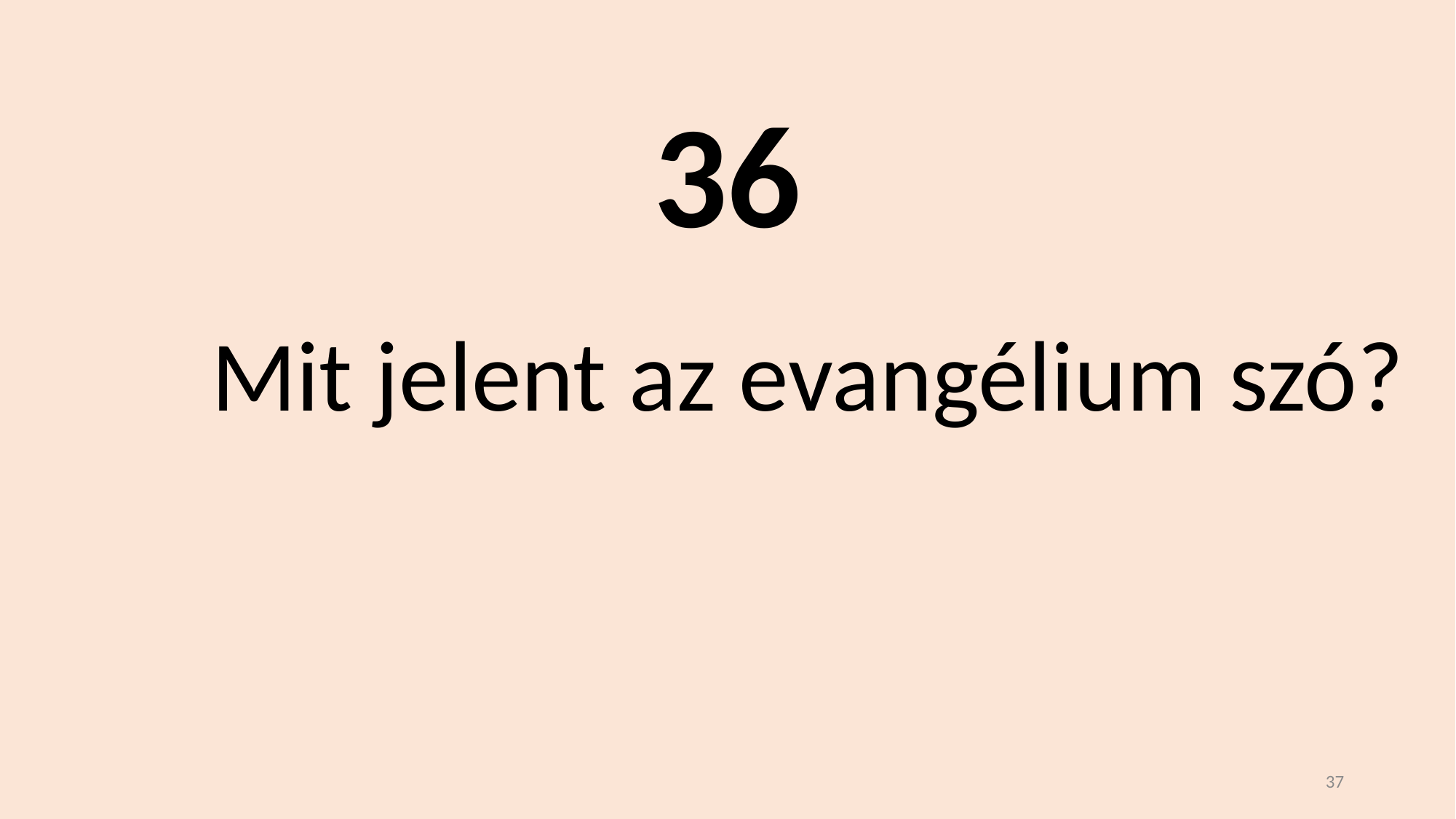

36
# Mit jelent az evangélium szó?
37